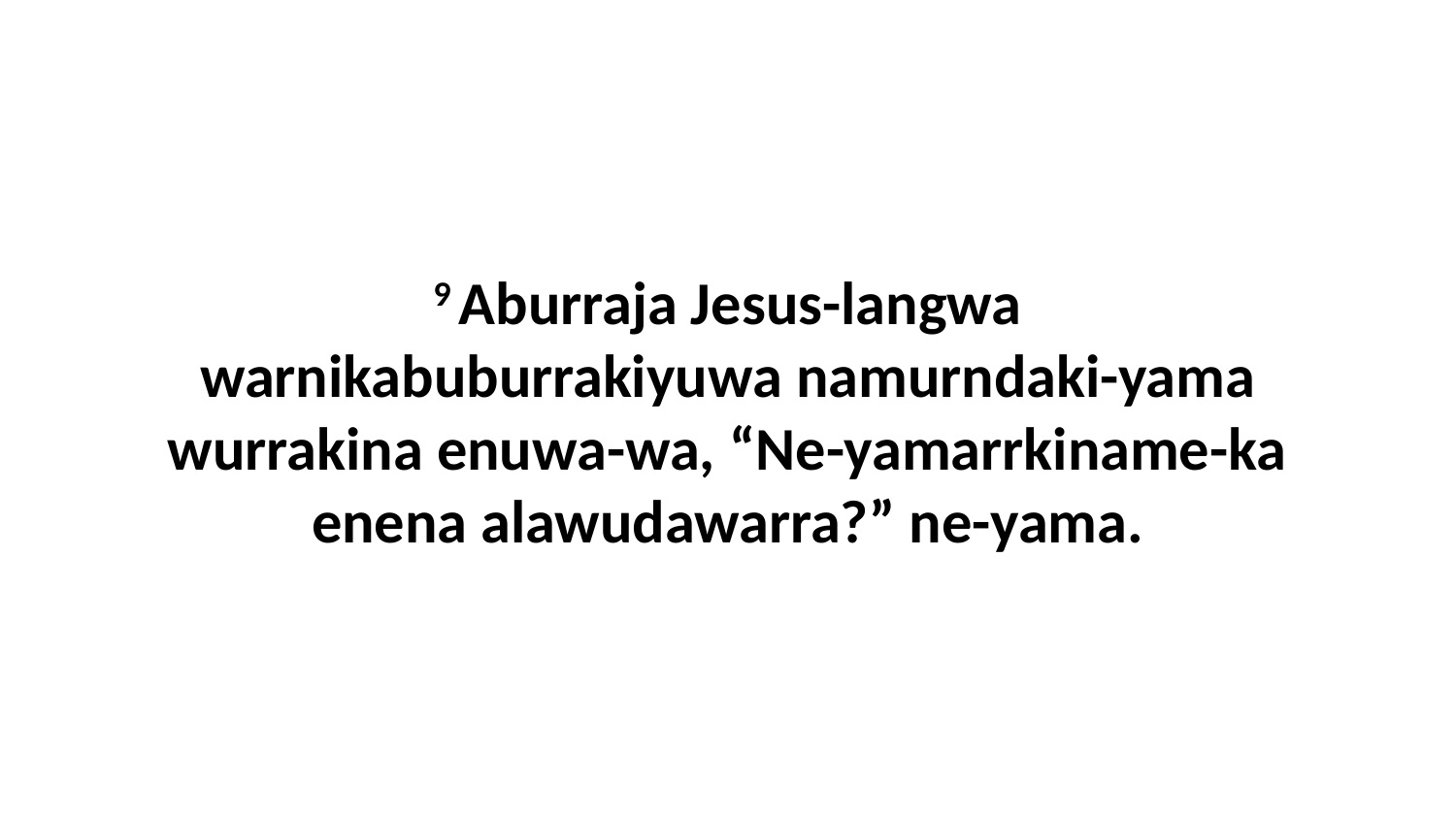

9 Aburraja Jesus-langwa warnikabuburrakiyuwa namurndaki-yama wurrakina enuwa-wa, “Ne-yamarrkiname-ka enena alawudawarra?” ne-yama.